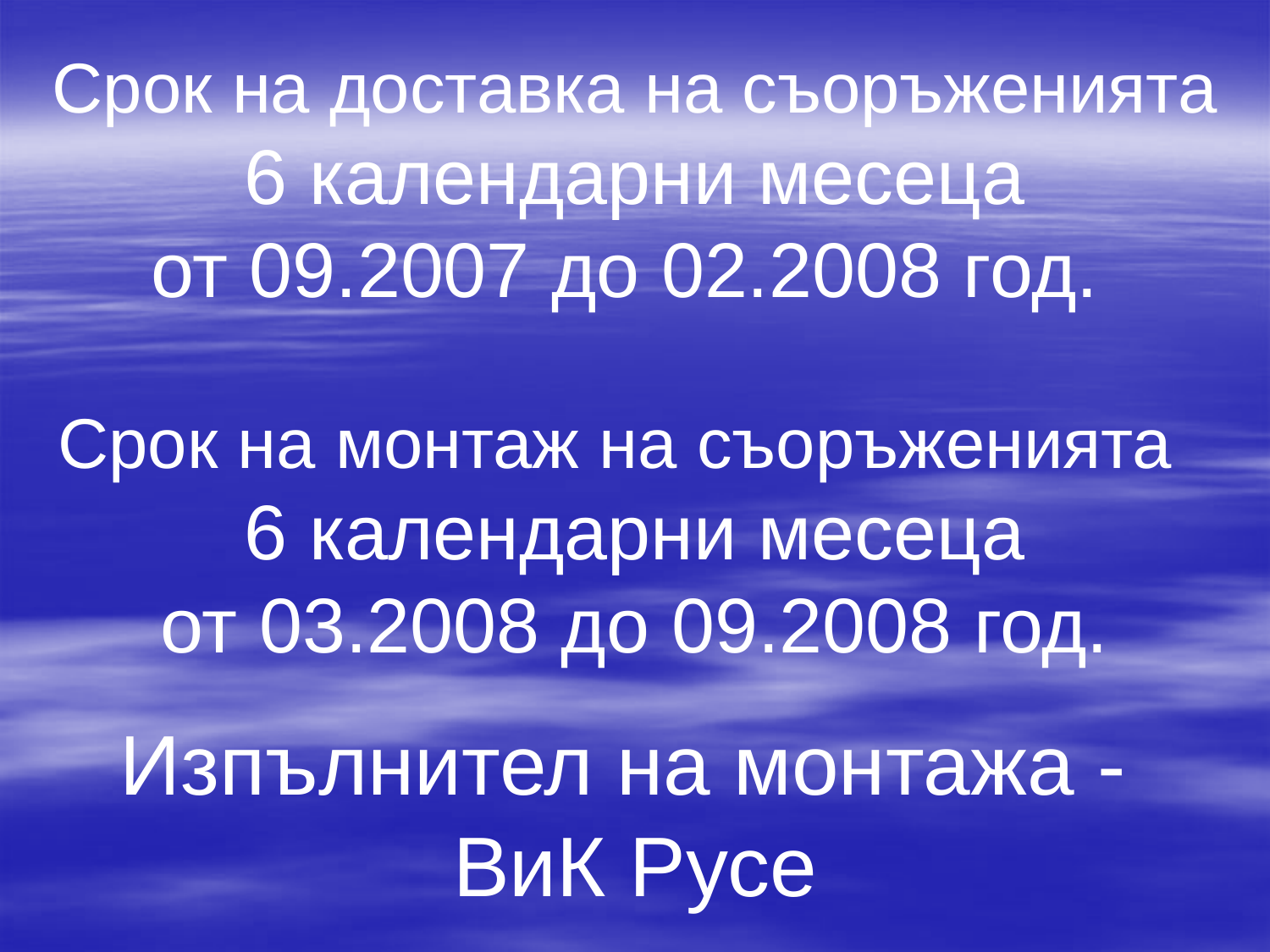

Срок на доставка на съоръженията
6 календарни месеца
от 09.2007 до 02.2008 год.

Срок на монтаж на съоръженията
6 календарни месеца
от 03.2008 до 09.2008 год.

Изпълнител на монтажа -  ВиК Русе